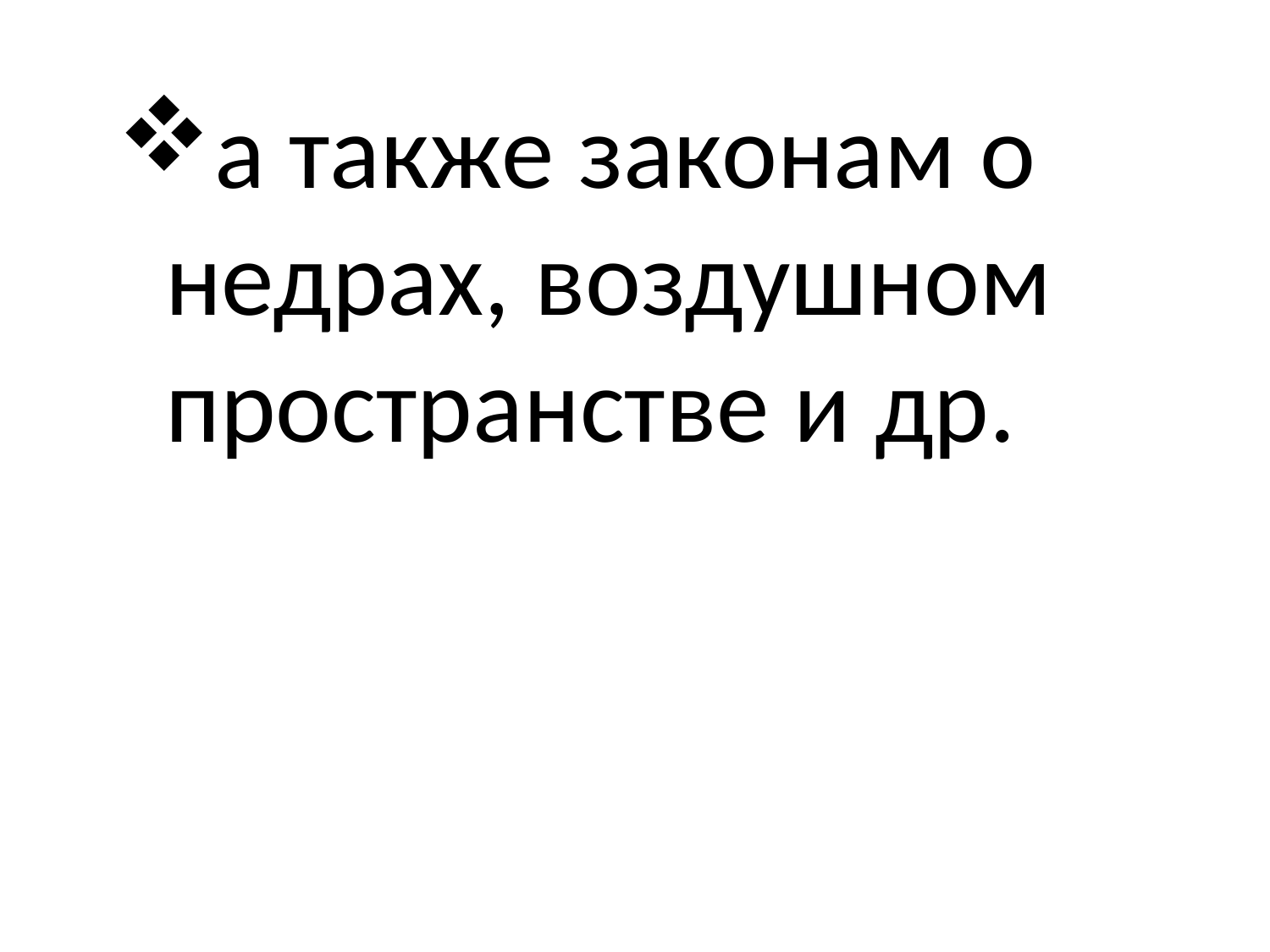

а также законам о недрах, воздушном пространстве и др.